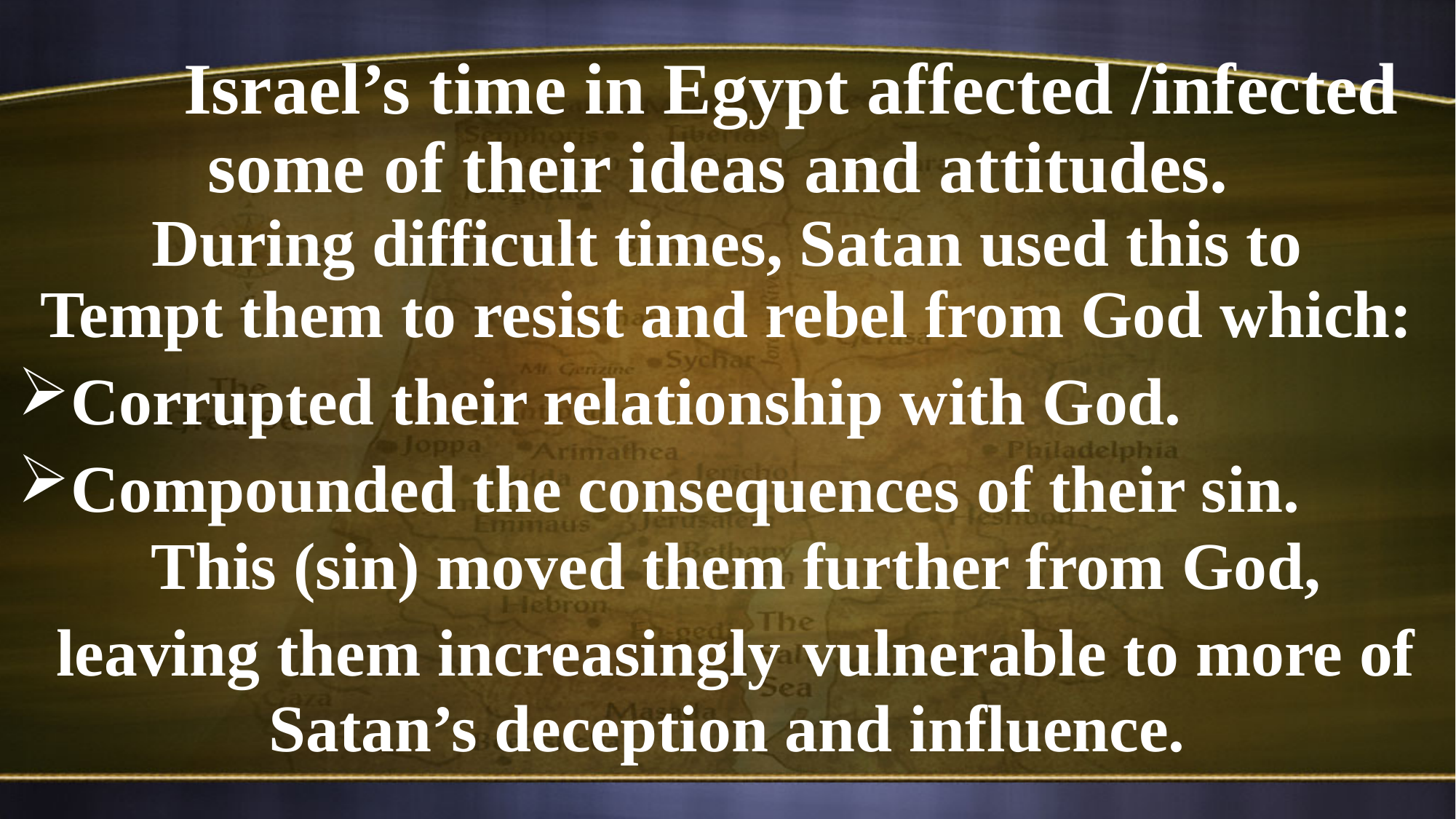

Israel’s time in Egypt affected /infected some of their ideas and attitudes.
During difficult times, Satan used this to
Tempt them to resist and rebel from God which:
Corrupted their relationship with God.
Compounded the consequences of their sin.
 This (sin) moved them further from God,
 leaving them increasingly vulnerable to more of Satan’s deception and influence.